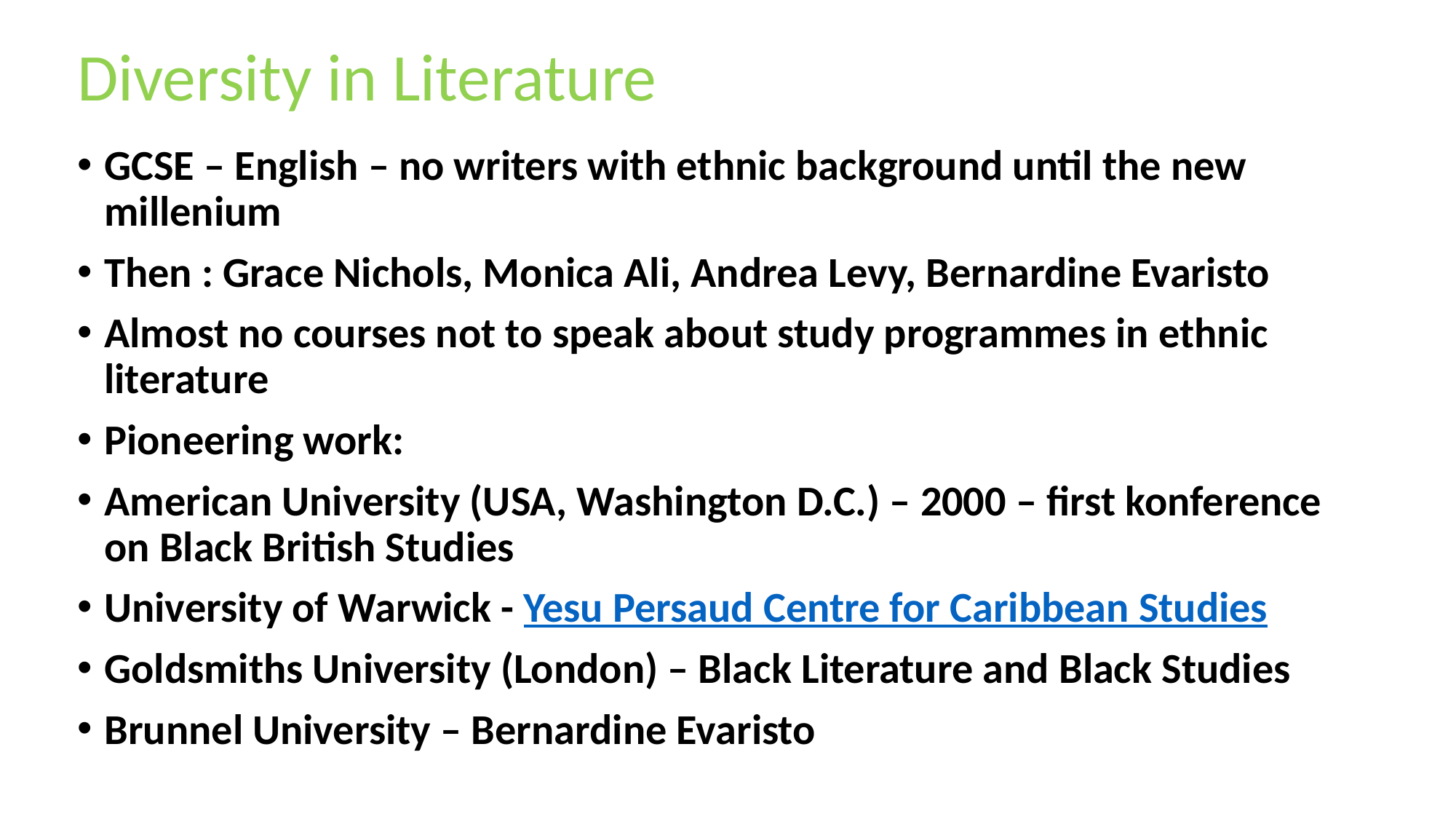

# Diversity in Literature
GCSE – English – no writers with ethnic background until the new millenium
Then : Grace Nichols, Monica Ali, Andrea Levy, Bernardine Evaristo
Almost no courses not to speak about study programmes in ethnic literature
Pioneering work:
American University (USA, Washington D.C.) – 2000 – first konference on Black British Studies
University of Warwick - Yesu Persaud Centre for Caribbean Studies
Goldsmiths University (London) – Black Literature and Black Studies
Brunnel University – Bernardine Evaristo